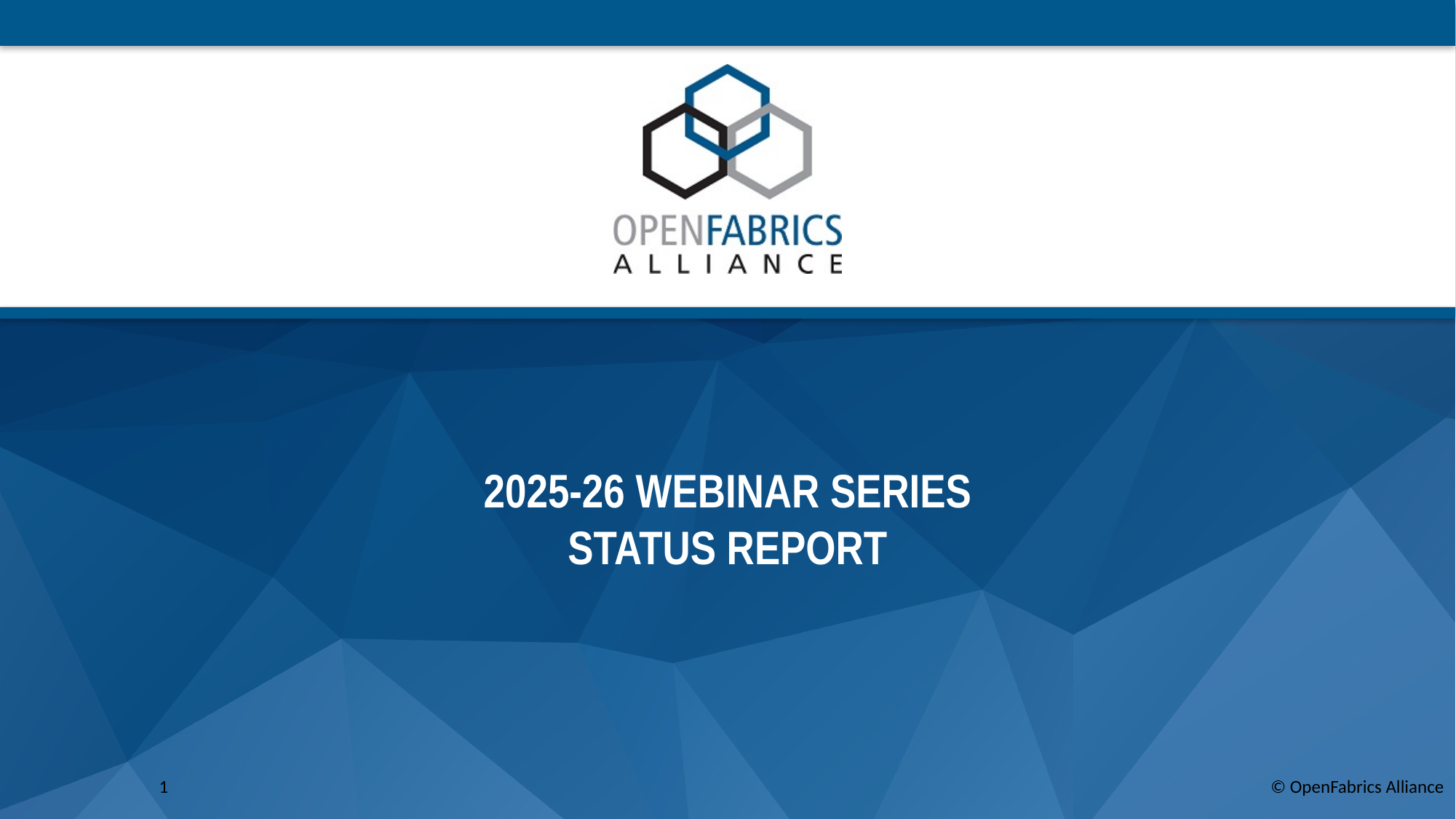

# 2025-26 Webinar series Status report
1
© OpenFabrics Alliance